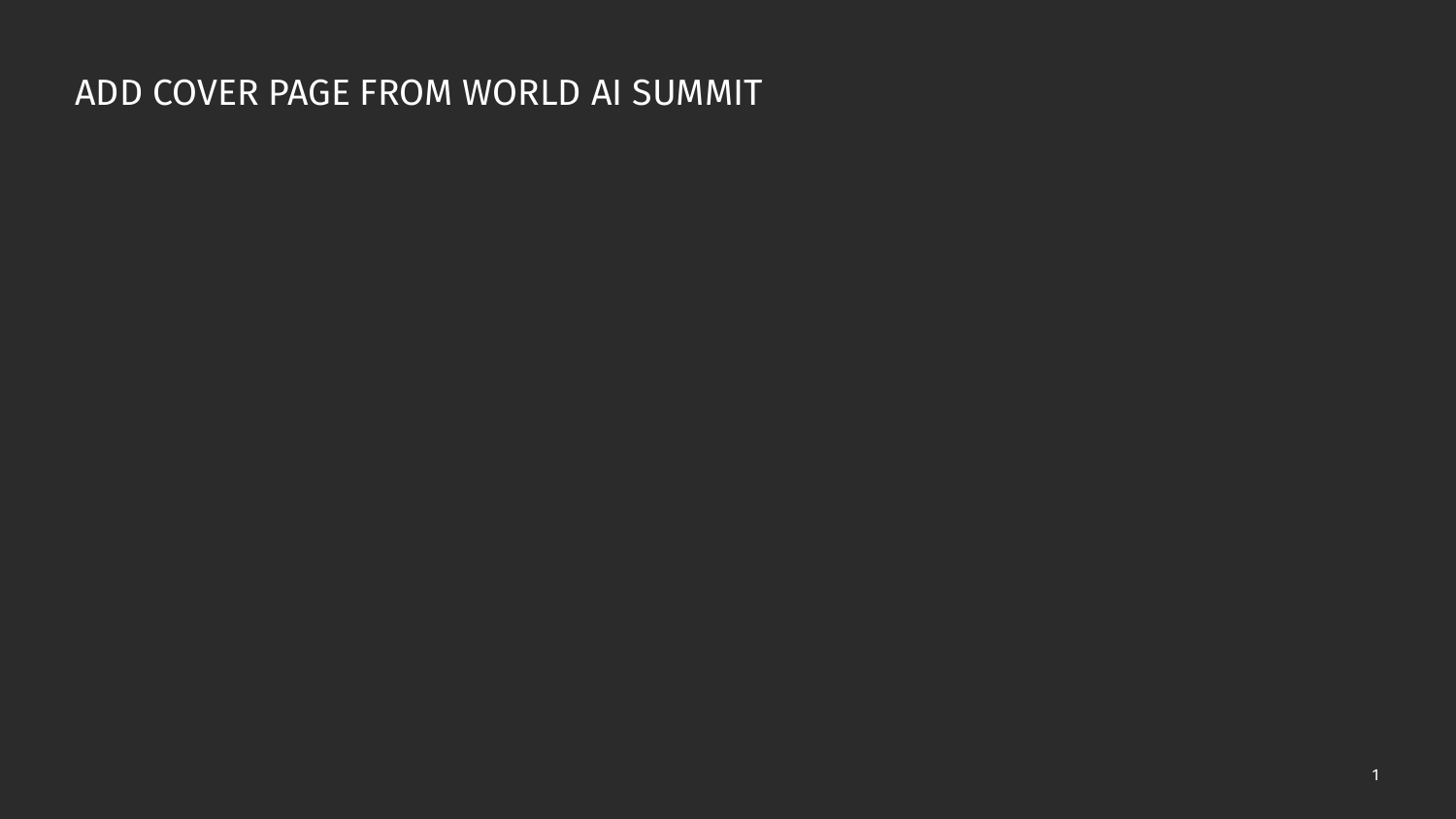

# ADD COVER PAGE FROM WORLD AI SUMMIT